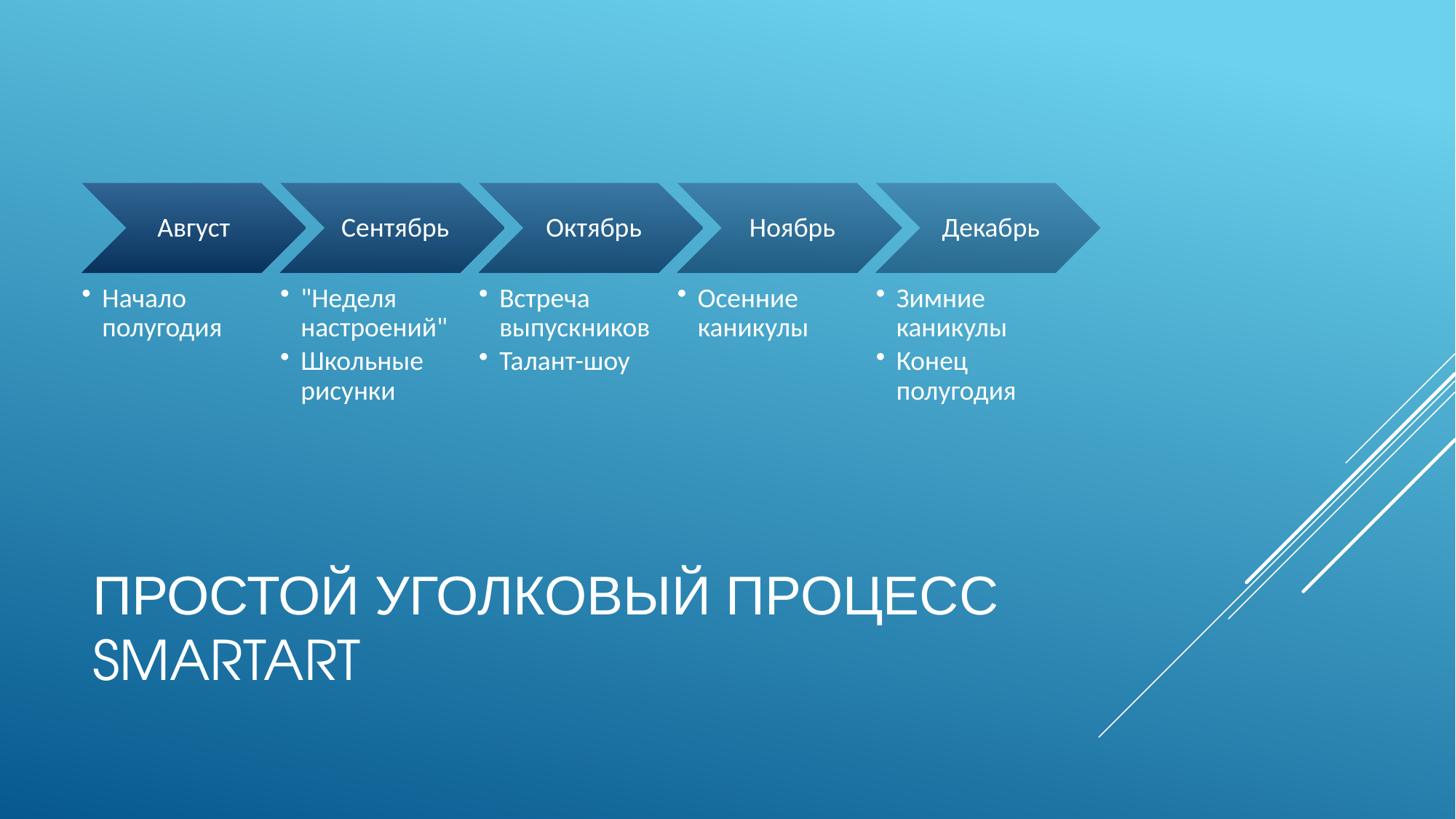

Август
Начало полугодия
Сентябрь
"Неделя настроений"
Школьные рисунки
Октябрь
Встреча выпускников
Талант-шоу
Ноябрь
Осенние каникулы
Декабрь
Зимние каникулы
Конец полугодия
# Простой уголковый процесс SmartArt